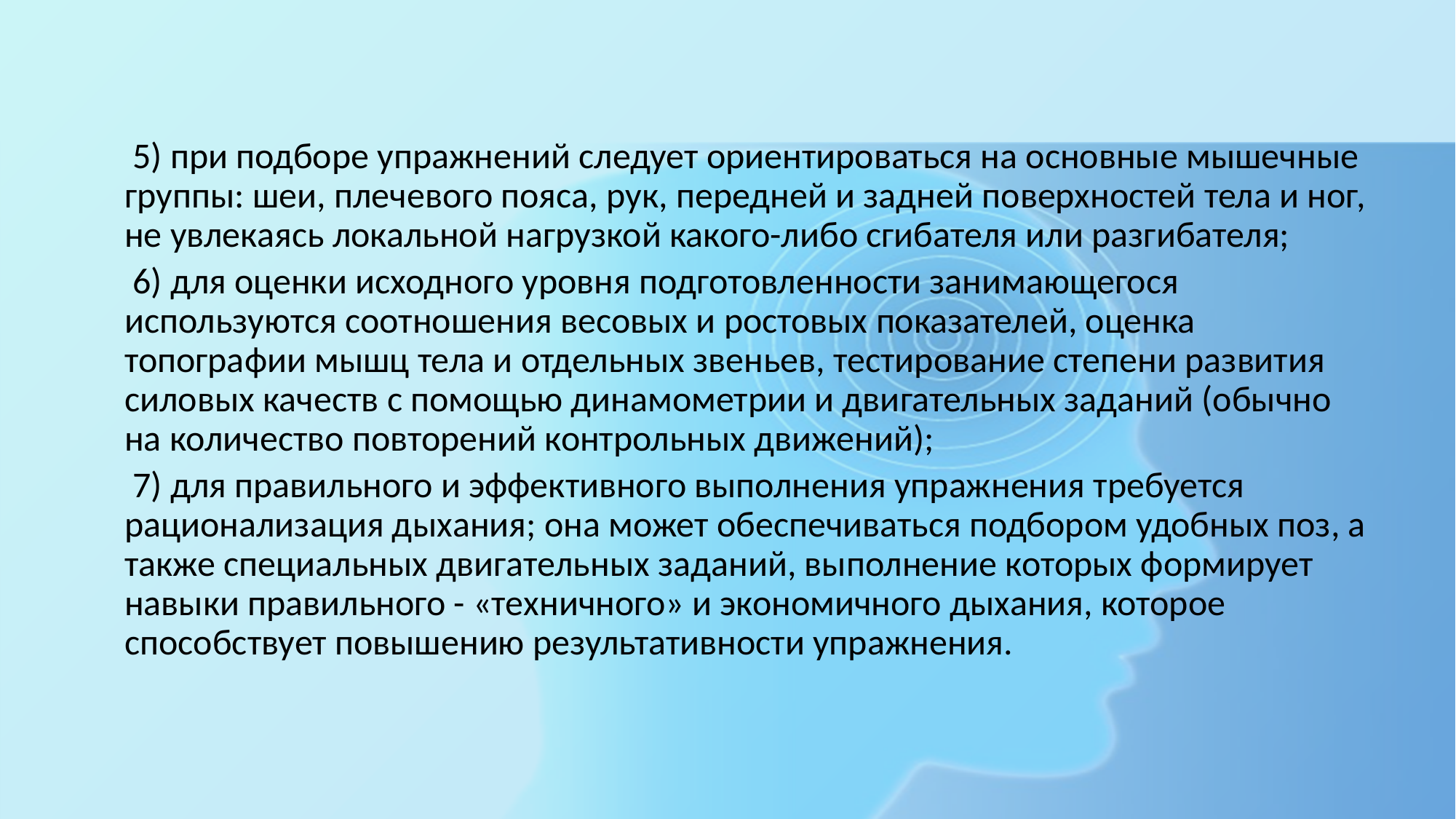

5) при подборе упражнений следует ориентироваться на основные мышечные группы: шеи, плечевого пояса, рук, передней и задней поверхностей тела и ног, не увлекаясь локальной нагрузкой какого-либо сгибателя или разгибателя;
      6) для оценки исходного уровня подготовленности занимающегося используются соотношения весовых и ростовых показателей, оценка топографии мышц тела и отдельных звеньев, тестирование степени развития силовых качеств с помощью динамометрии и двигательных заданий (обычно на количество повторений контрольных движений);
      7) для правильного и эффективного выполнения упражнения требуется рационализация дыхания; она может обеспечиваться подбором удобных поз, а также специальных двигательных заданий, выполнение которых формирует навыки правильного - «техничного» и экономичного дыхания, которое способствует повышению результативности упражнения.